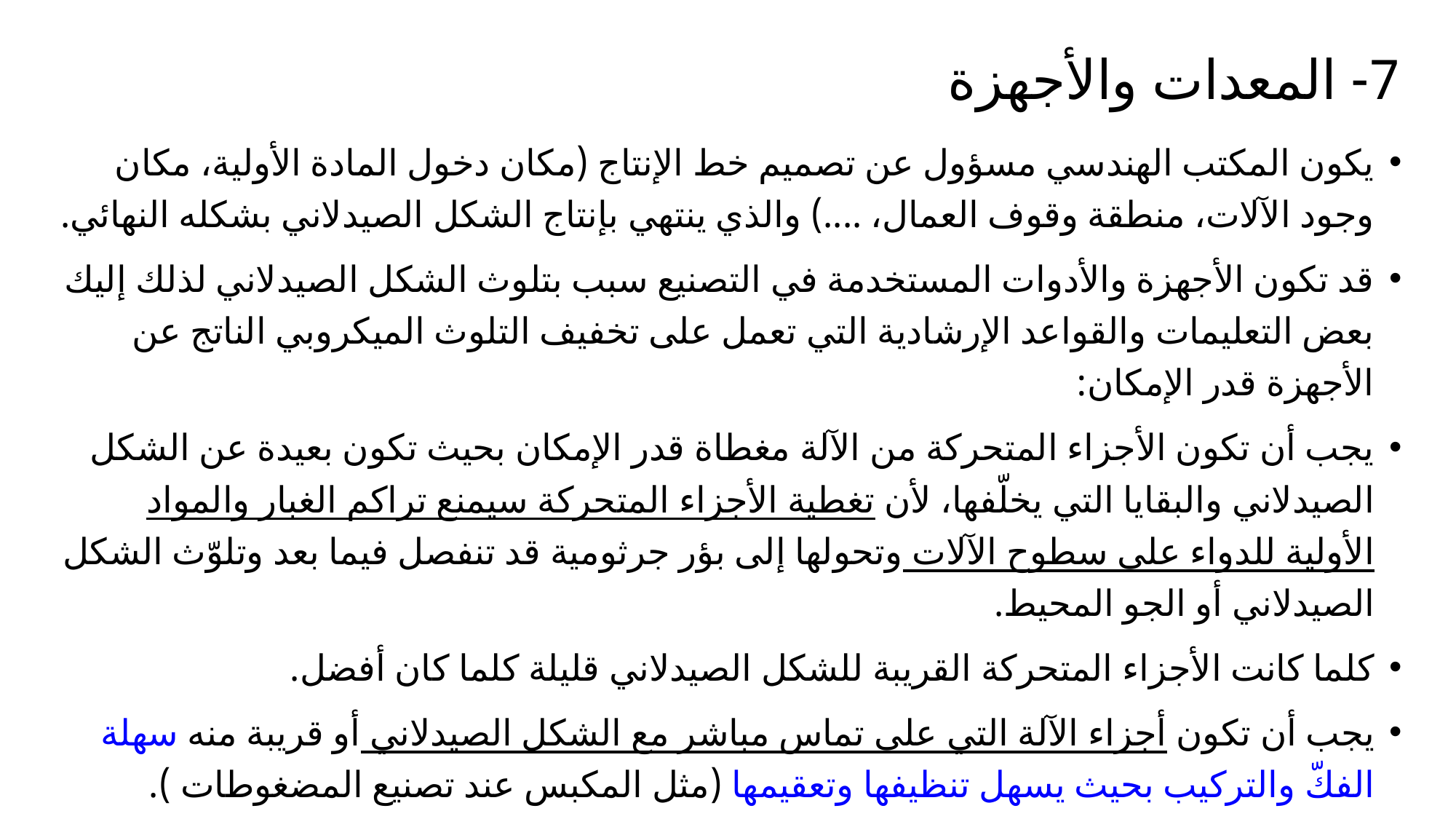

# 7- المعدات والأجهزة
يكون المكتب الهندسي مسؤول عن تصميم خط الإنتاج (مكان دخول المادة الأولية، مكان وجود الآلات، منطقة وقوف العمال، ....) والذي ينتهي بإنتاج الشكل الصيدلاني بشكله النهائي.
قد تكون الأجهزة والأدوات المستخدمة في التصنيع سبب بتلوث الشكل الصيدلاني لذلك إليك بعض التعليمات والقواعد الإرشادية التي تعمل على تخفيف التلوث الميكروبي الناتج عن الأجهزة قدر الإمكان:
يجب أن تكون الأجزاء المتحركة من الآلة مغطاة قدر الإمكان بحيث تكون بعيدة عن الشكل الصيدلاني والبقايا التي يخلّفها، لأن تغطية الأجزاء المتحركة سيمنع تراكم الغبار والمواد الأولية للدواء على سطوح الآلات وتحولها إلى بؤر جرثومية قد تنفصل فيما بعد وتلوّث الشكل الصيدلاني أو الجو المحيط.
كلما كانت الأجزاء المتحركة القريبة للشكل الصيدلاني قليلة كلما كان أفضل.
يجب أن تكون أجزاء الآلة التي على تماس مباشر مع الشكل الصيدلاني أو قريبة منه سهلة الفكّ والتركيب بحيث يسهل تنظيفها وتعقيمها (مثل المكبس عند تصنيع المضغوطات ).